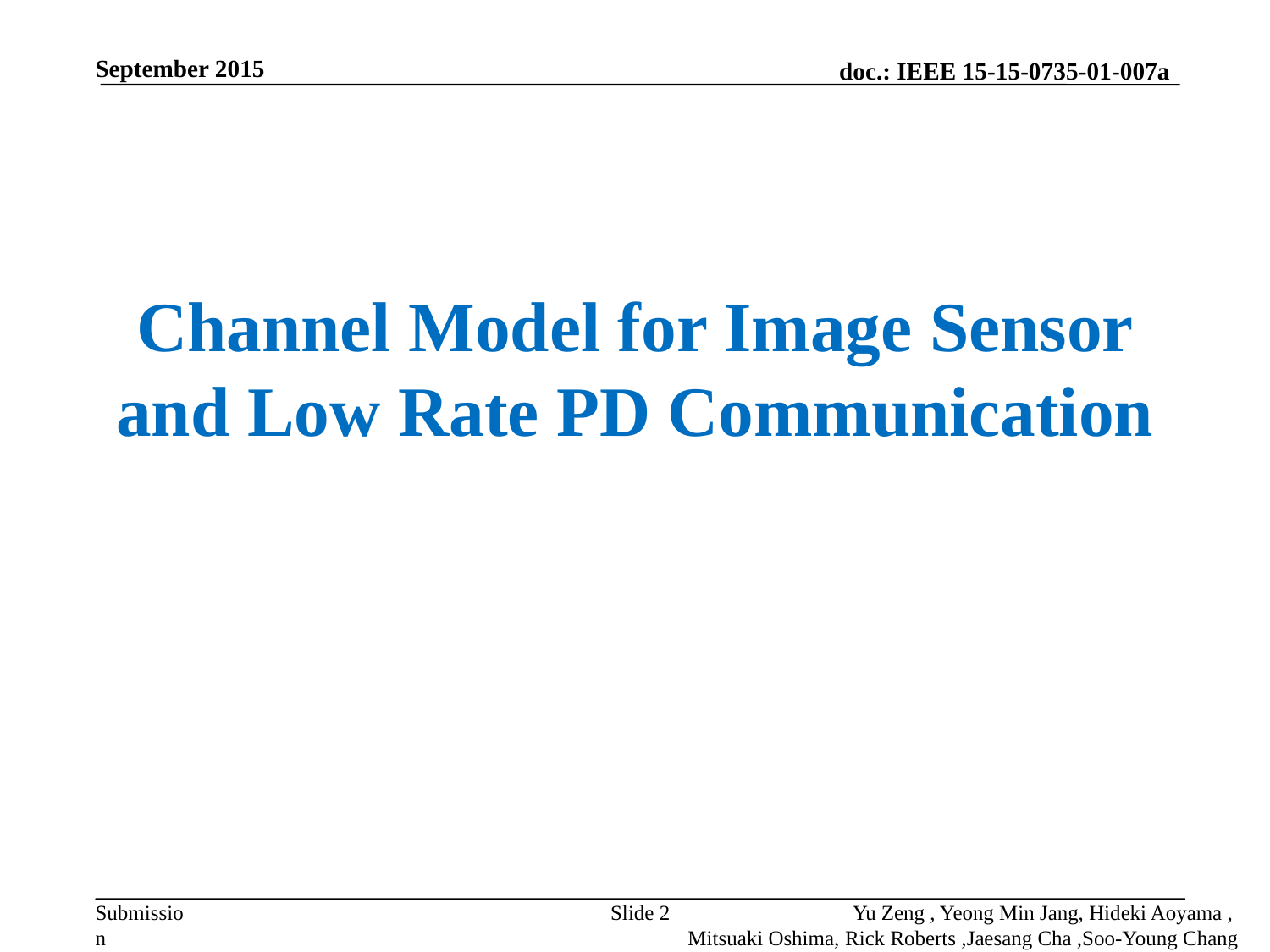

September 2015
Channel Model for Image Sensor and Low Rate PD Communication
Slide 2
Yu Zeng , Yeong Min Jang, Hideki Aoyama ,
Mitsuaki Oshima, Rick Roberts ,Jaesang Cha ,Soo-Young Chang